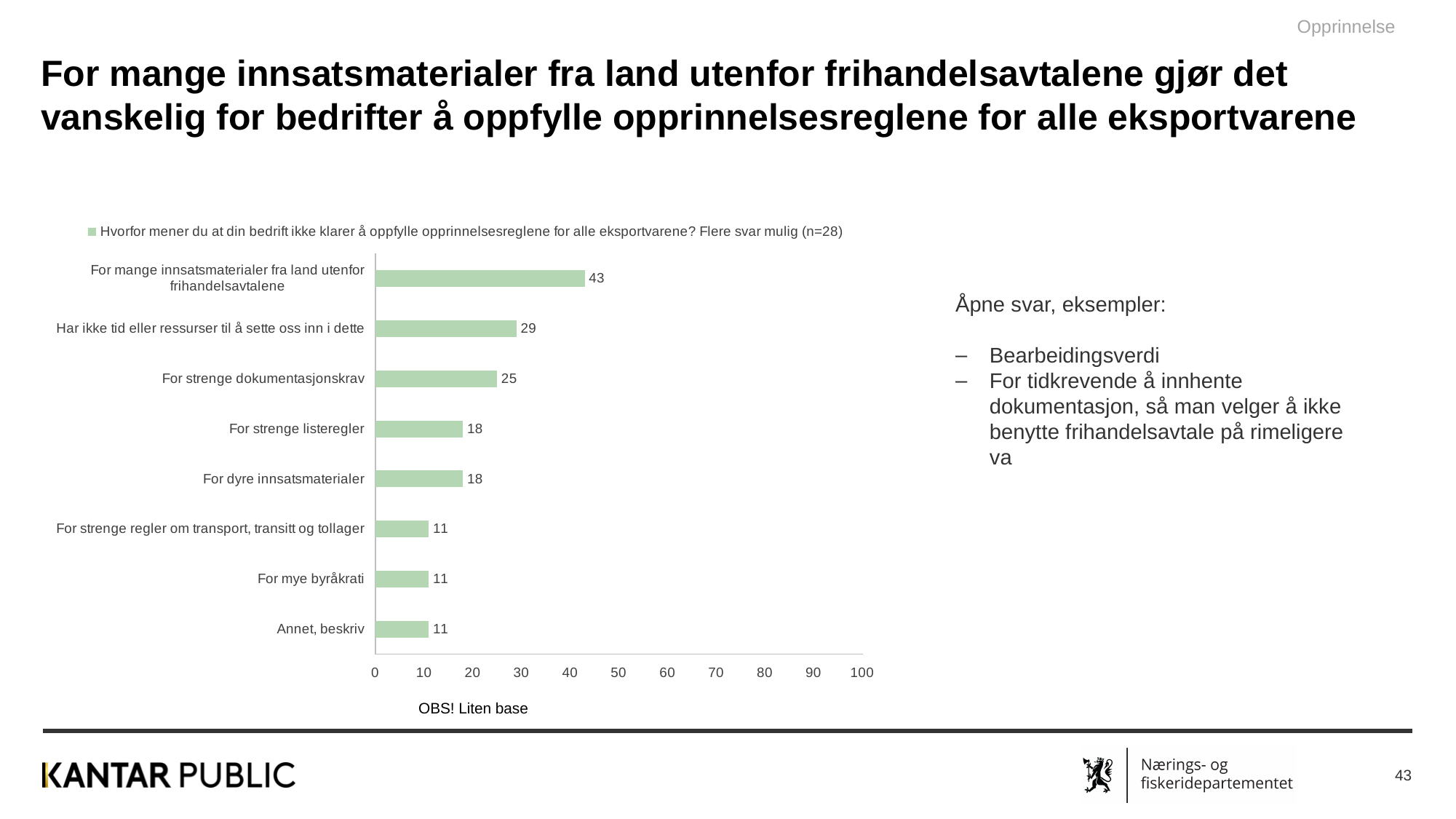

Opprinnelse
For mange innsatsmaterialer fra land utenfor frihandelsavtalene gjør det vanskelig for bedrifter å oppfylle opprinnelsesreglene for alle eksportvarene

### Chart

| Category | Hvorfor mener du at din bedrift ikke klarer å oppfylle opprinnelsesreglene for alle eksportvarene? Flere svar mulig (n=28) |
|---|---|
| Annet, beskriv | 11.0 |
| For mye byråkrati | 11.0 |
| For strenge regler om transport, transitt og tollager | 11.0 |
| For dyre innsatsmaterialer | 18.0 |
| For strenge listeregler | 18.0 |
| For strenge dokumentasjonskrav | 25.0 |
| Har ikke tid eller ressurser til å sette oss inn i dette | 29.0 |
| For mange innsatsmaterialer fra land utenfor frihandelsavtalene | 43.0 |
Åpne svar, eksempler:
Bearbeidingsverdi
For tidkrevende å innhente dokumentasjon, så man velger å ikke benytte frihandelsavtale på rimeligere va

OBS! Liten base
43